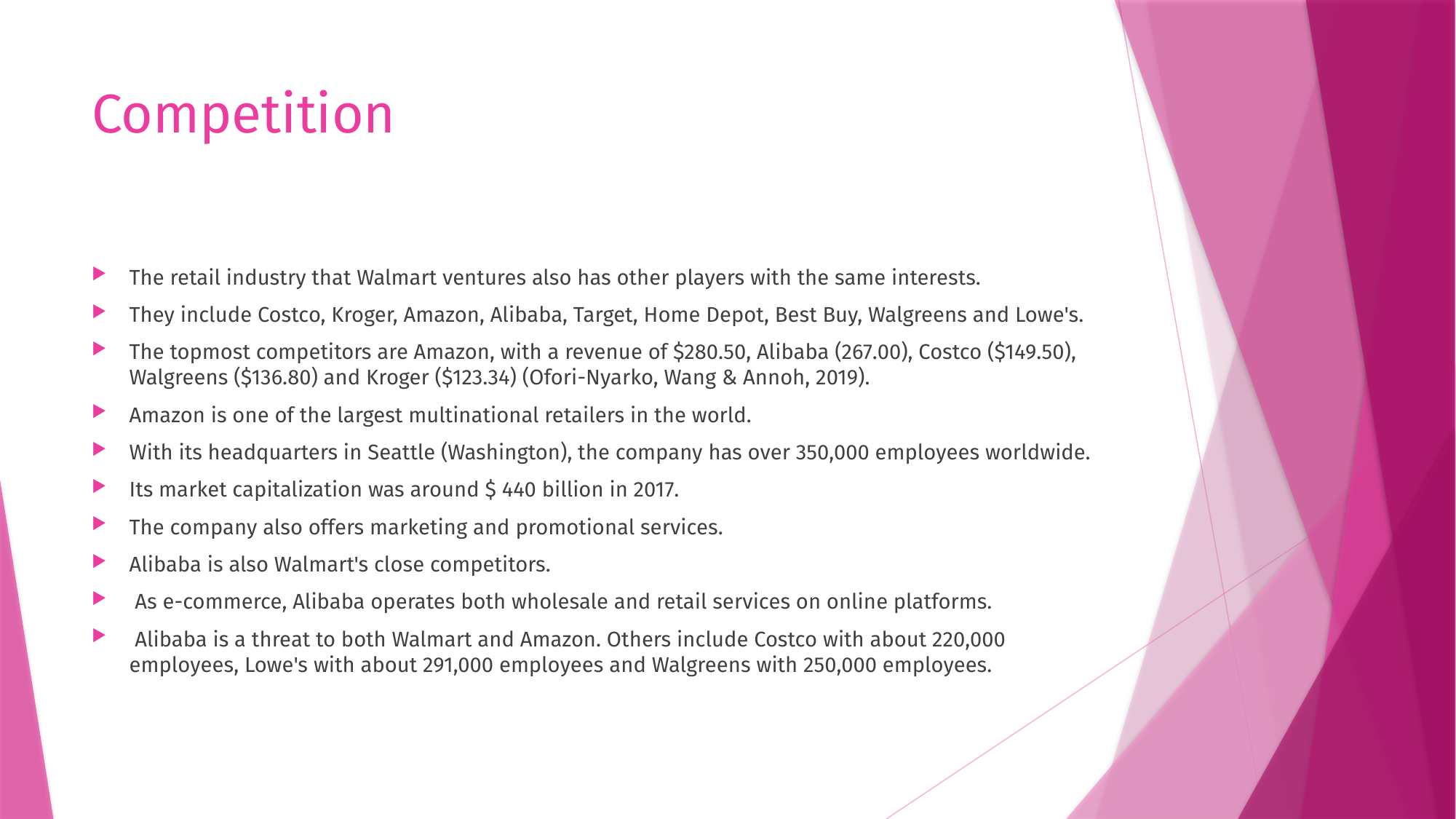

# Competition
The retail industry that Walmart ventures also has other players with the same interests.
They include Costco, Kroger, Amazon, Alibaba, Target, Home Depot, Best Buy, Walgreens and Lowe's.
The topmost competitors are Amazon, with a revenue of $280.50, Alibaba (267.00), Costco ($149.50), Walgreens ($136.80) and Kroger ($123.34) (Ofori-Nyarko, Wang & Annoh, 2019).
Amazon is one of the largest multinational retailers in the world.
With its headquarters in Seattle (Washington), the company has over 350,000 employees worldwide.
Its market capitalization was around $ 440 billion in 2017.
The company also offers marketing and promotional services.
Alibaba is also Walmart's close competitors.
 As e-commerce, Alibaba operates both wholesale and retail services on online platforms.
 Alibaba is a threat to both Walmart and Amazon. Others include Costco with about 220,000 employees, Lowe's with about 291,000 employees and Walgreens with 250,000 employees.